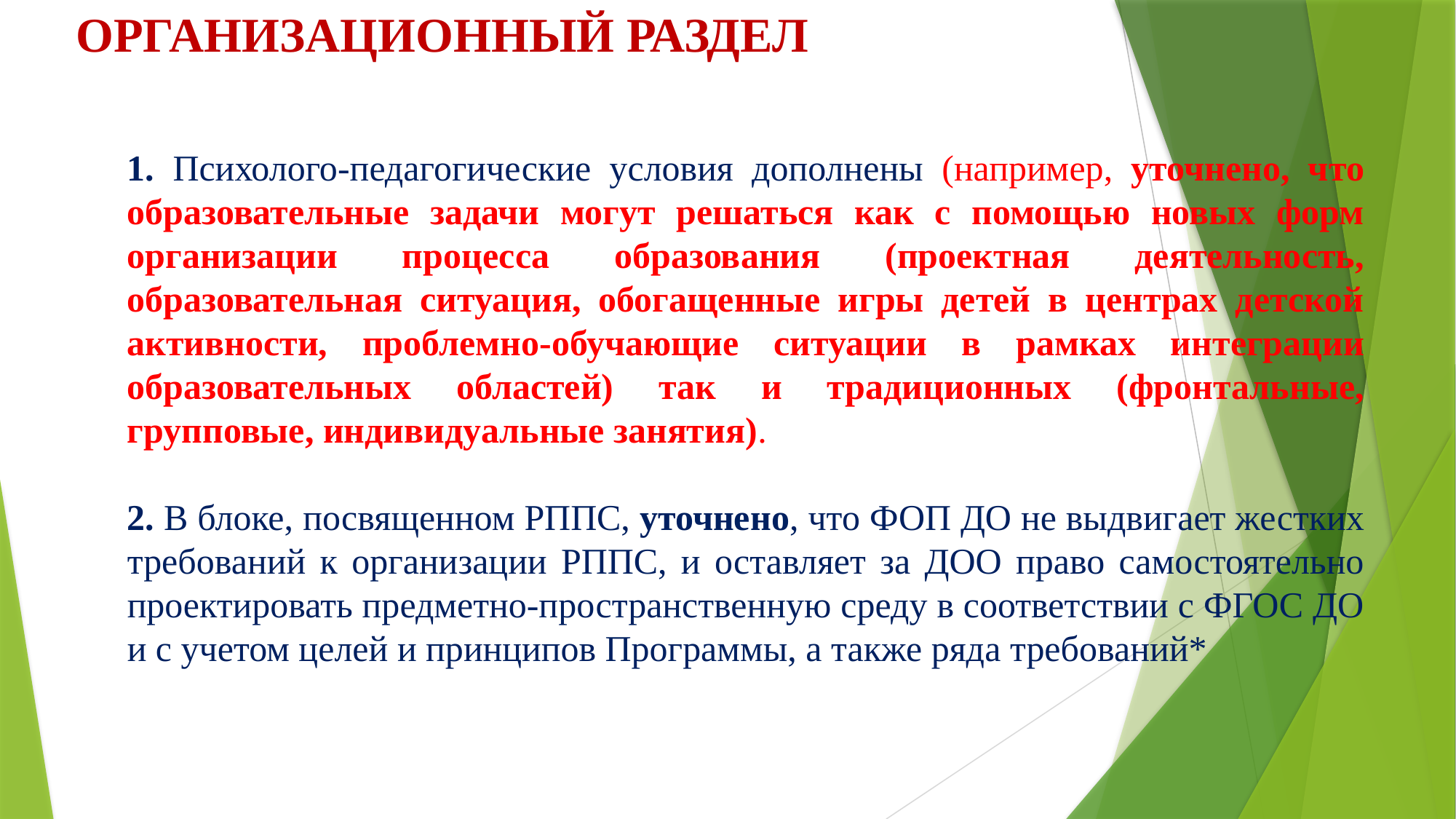

ОРГАНИЗАЦИОННЫЙ РАЗДЕЛ
1. Психолого-педагогические условия дополнены (например, уточнено, что образовательные задачи могут решаться как с помощью новых форм организации процесса образования (проектная деятельность, образовательная ситуация, обогащенные игры детей в центрах детской активности, проблемно-обучающие ситуации в рамках интеграции образовательных областей) так и традиционных (фронтальные, групповые, индивидуальные занятия).

2. В блоке, посвященном РППС, уточнено, что ФОП ДО не выдвигает жестких требований к организации РППС, и оставляет за ДОО право самостоятельно проектировать предметно-пространственную среду в соответствии с ФГОС ДО и с учетом целей и принципов Программы, а также ряда требований*